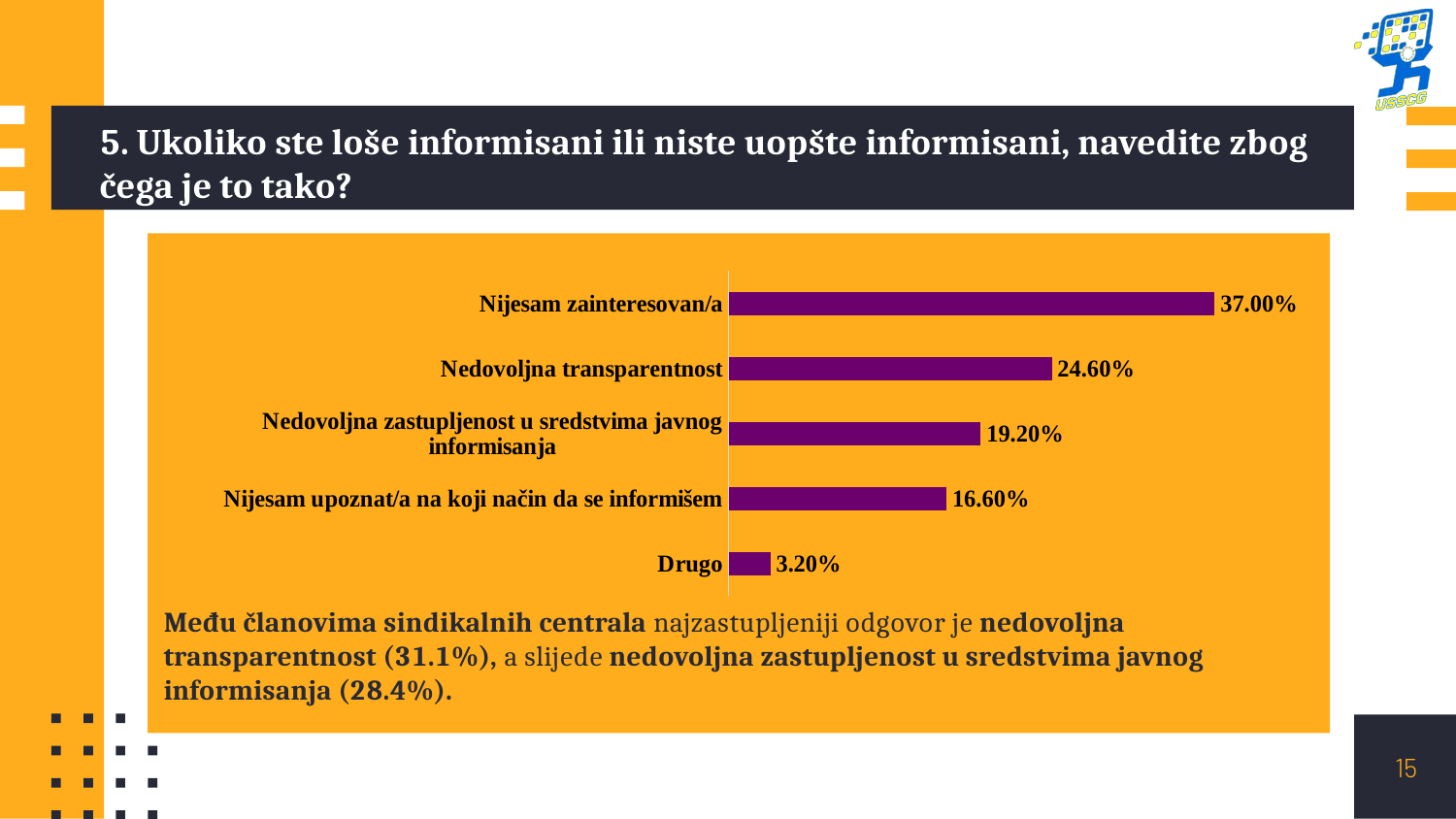

# 5. Ukoliko ste loše informisani ili niste uopšte informisani, navedite zbog čega je to tako?

### Chart

| Category |  |
|---|---|
| Nijesam zainteresovan/a | 0.37 |
| Nedovoljna transparentnost | 0.246 |
| Nedovoljna zastupljenost u sredstvima javnog informisanja | 0.192 |
| Nijesam upoznat/a na koji način da se informišem | 0.166 |
| Drugo | 0.032 |

### Chart

| Category |
|---|
Među članovima sindikalnih centrala najzastupljeniji odgovor je nedovoljna transparentnost (31.1%), a slijede nedovoljna zastupljenost u sredstvima javnog informisanja (28.4%).

15